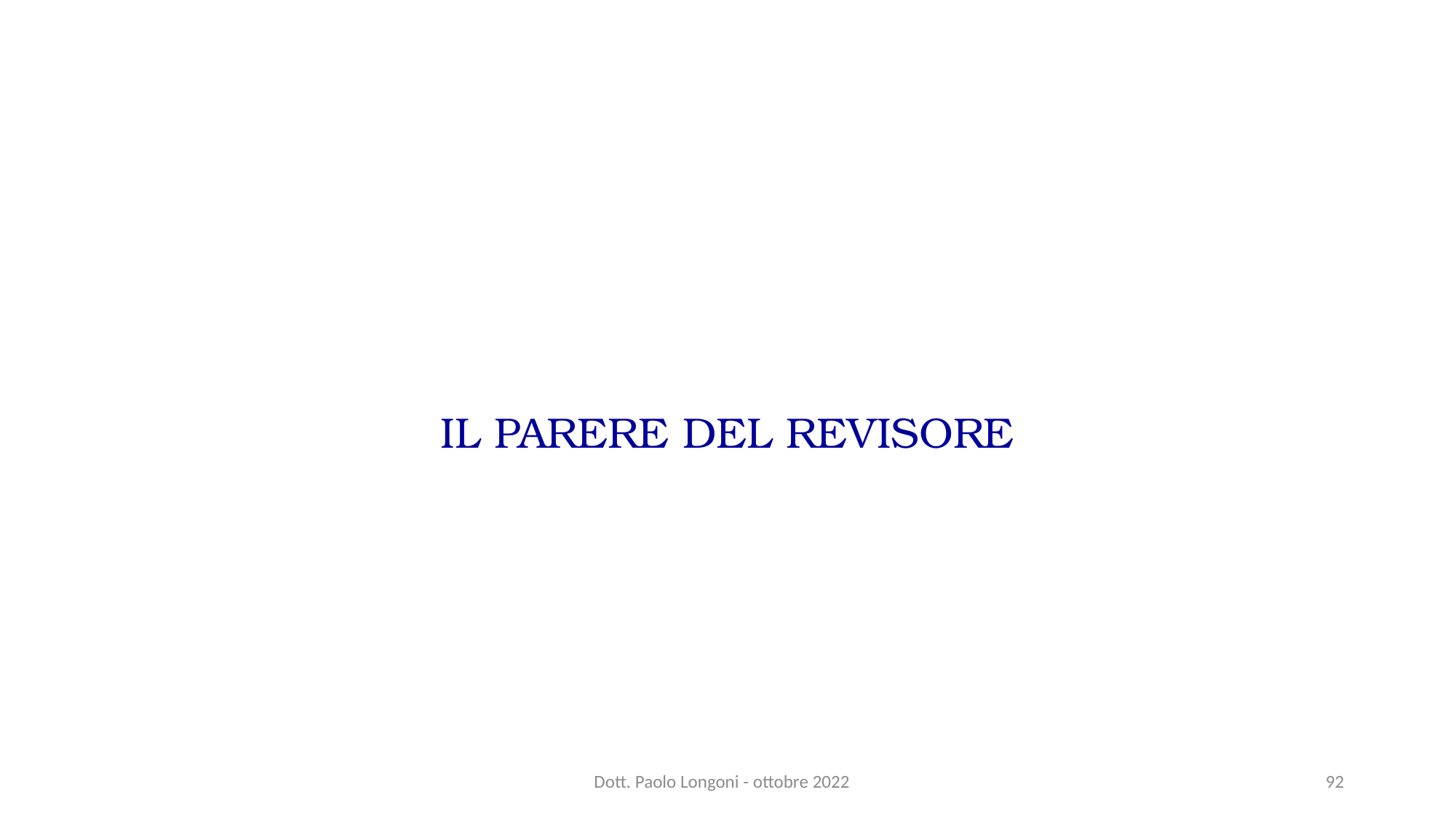

IL PARERE DEL REVISORE
Dott. Paolo Longoni - ottobre 2022
92